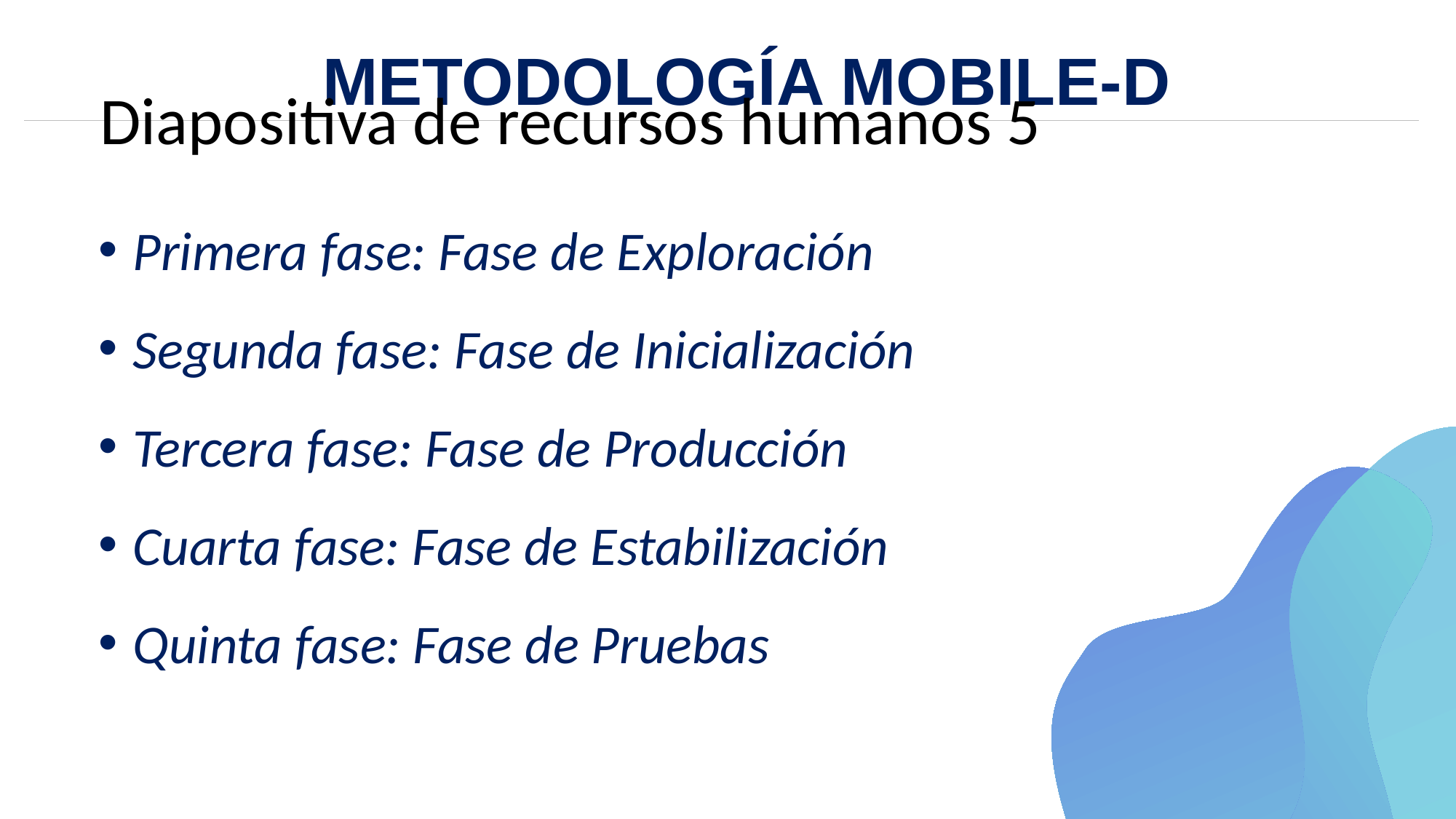

# Diapositiva de recursos humanos 5
METODOLOGÍA MOBILE-D

Primera fase: Fase de Exploración
Segunda fase: Fase de Inicialización
Tercera fase: Fase de Producción
Cuarta fase: Fase de Estabilización
Quinta fase: Fase de Pruebas